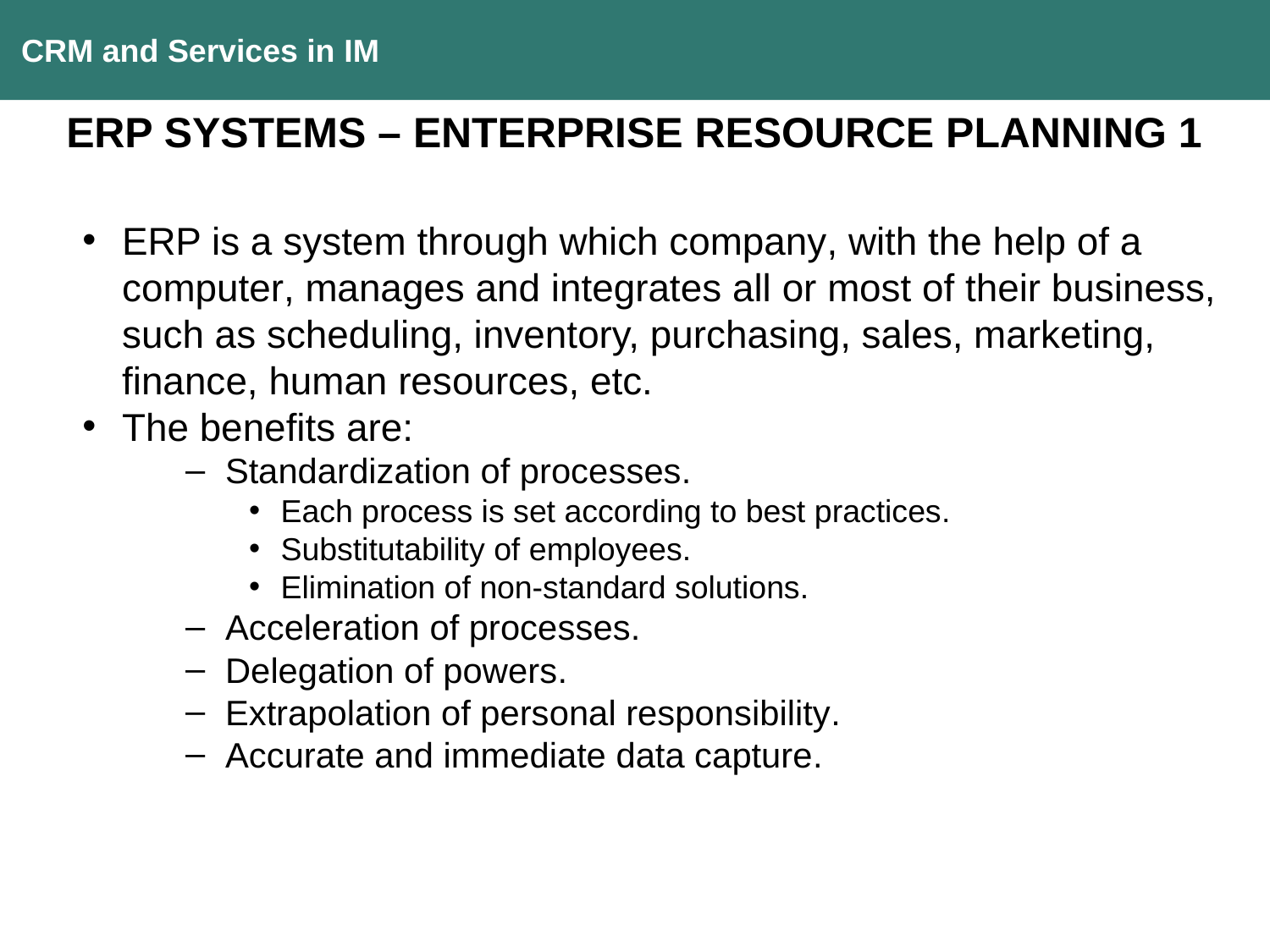

CRM and Services in IM
ERP SYSTEMS – ENTERPRISE RESOURCE PLANNING 1
ERP is a system through which company, with the help of a computer, manages and integrates all or most of their business, such as scheduling, inventory, purchasing, sales, marketing, finance, human resources, etc.
The benefits are:
Standardization of processes.
Each process is set according to best practices.
Substitutability of employees.
Elimination of non-standard solutions.
Acceleration of processes.
Delegation of powers.
Extrapolation of personal responsibility.
Accurate and immediate data capture.